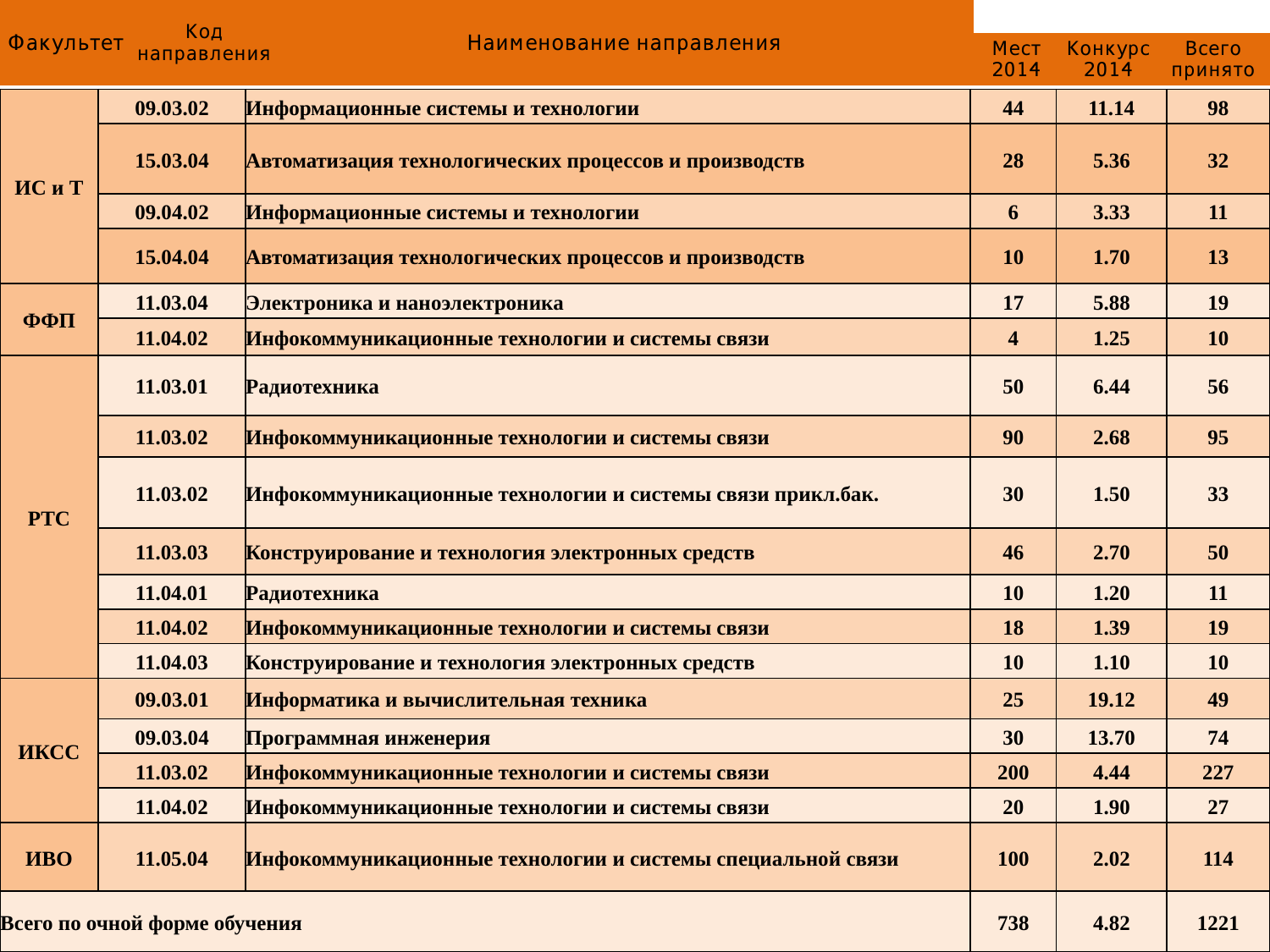

| Факультет | Код направления | Наименование направления |  |  |  |
| --- | --- | --- | --- | --- | --- |
|  |  |  | Мест 2014 | Конкурс 2014 | Всего принято |
| ИС и Т | 09.03.02 | Информационные системы и технологии | 44 | 11.14 | 98 |
| --- | --- | --- | --- | --- | --- |
|  | 15.03.04 | Автоматизация технологических процессов и производств | 28 | 5.36 | 32 |
|  | 09.04.02 | Информационные системы и технологии | 6 | 3.33 | 11 |
|  | 15.04.04 | Автоматизация технологических процессов и производств | 10 | 1.70 | 13 |
| ФФП | 11.03.04 | Электроника и наноэлектроника | 17 | 5.88 | 19 |
|  | 11.04.02 | Инфокоммуникационные технологии и системы связи | 4 | 1.25 | 10 |
| РТС | 11.03.01 | Радиотехника | 50 | 6.44 | 56 |
|  | 11.03.02 | Инфокоммуникационные технологии и системы связи | 90 | 2.68 | 95 |
|  | 11.03.02 | Инфокоммуникационные технологии и системы связи прикл.бак. | 30 | 1.50 | 33 |
|  | 11.03.03 | Конструирование и технология электронных средств | 46 | 2.70 | 50 |
|  | 11.04.01 | Радиотехника | 10 | 1.20 | 11 |
|  | 11.04.02 | Инфокоммуникационные технологии и системы связи | 18 | 1.39 | 19 |
|  | 11.04.03 | Конструирование и технология электронных средств | 10 | 1.10 | 10 |
| ИКСС | 09.03.01 | Информатика и вычислительная техника | 25 | 19.12 | 49 |
|  | 09.03.04 | Программная инженерия | 30 | 13.70 | 74 |
|  | 11.03.02 | Инфокоммуникационные технологии и системы связи | 200 | 4.44 | 227 |
|  | 11.04.02 | Инфокоммуникационные технологии и системы связи | 20 | 1.90 | 27 |
| ИВО | 11.05.04 | Инфокоммуникационные технологии и системы специальной связи | 100 | 2.02 | 114 |
| Всего по очной форме обучения |  |  | 738 | 4.82 | 1221 |